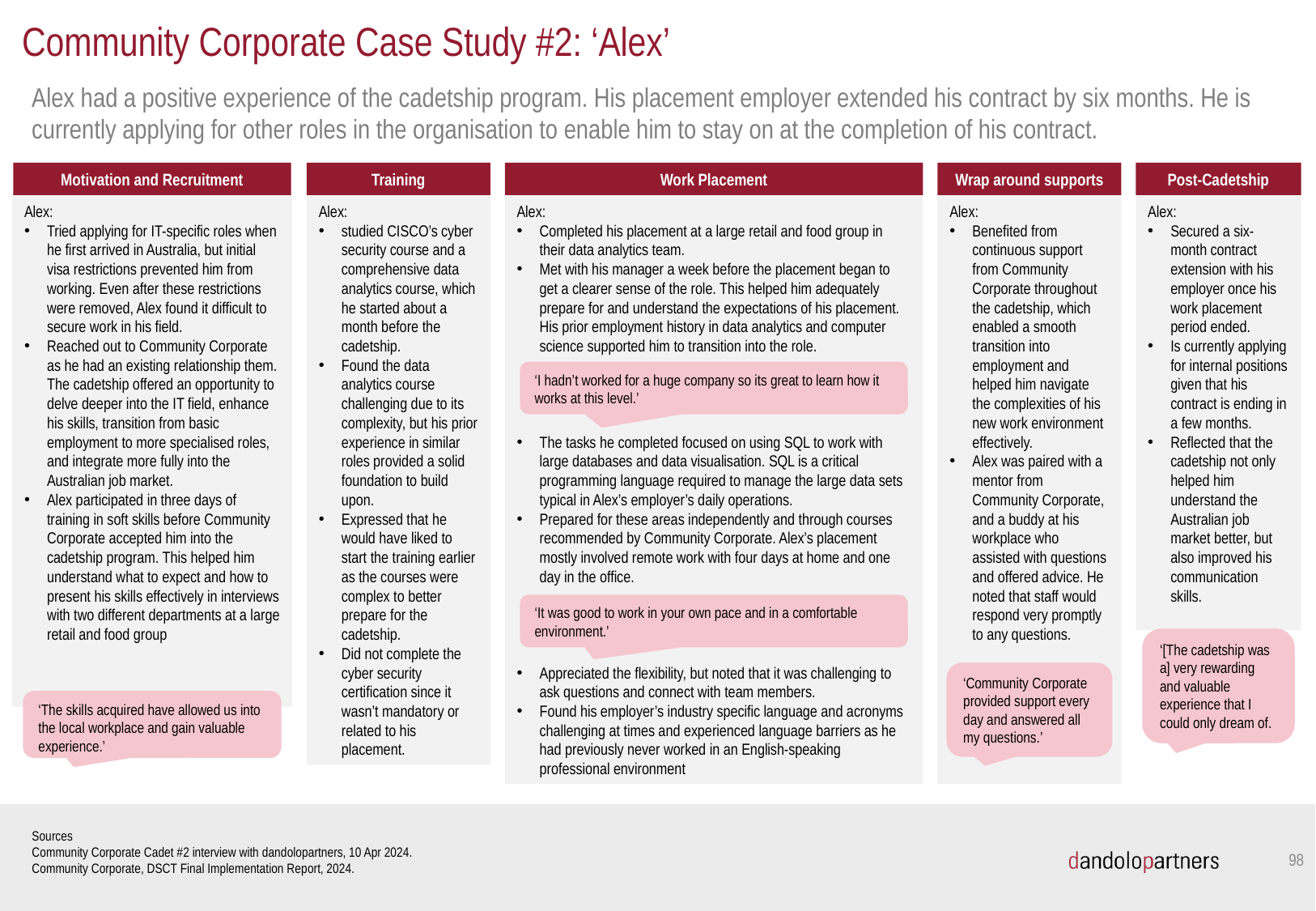

Community Corporate Case Study #2: ‘Alex’
# Alex had a positive experience of the cadetship program. His placement employer extended his contract by six months. He is currently applying for other roles in the organisation to enable him to stay on at the completion of his contract.
Motivation and Recruitment
Training
Work Placement
Wrap around supports
Post-Cadetship
Alex:
Tried applying for IT-specific roles when he first arrived in Australia, but initial visa restrictions prevented him from working. Even after these restrictions were removed, Alex found it difficult to secure work in his field.
Reached out to Community Corporate as he had an existing relationship them. The cadetship offered an opportunity to delve deeper into the IT field, enhance his skills, transition from basic employment to more specialised roles, and integrate more fully into the Australian job market.
Alex participated in three days of training in soft skills before Community Corporate accepted him into the cadetship program. This helped him understand what to expect and how to present his skills effectively in interviews with two different departments at a large retail and food group

Alex:
studied CISCO’s cyber security course and a comprehensive data analytics course, which he started about a month before the cadetship.
Found the data analytics course challenging due to its complexity, but his prior experience in similar roles provided a solid foundation to build upon.
Expressed that he would have liked to start the training earlier as the courses were complex to better prepare for the cadetship.
Did not complete the cyber security certification since it wasn’t mandatory or related to his placement.
Alex:
Completed his placement at a large retail and food group in their data analytics team.
Met with his manager a week before the placement began to get a clearer sense of the role. This helped him adequately prepare for and understand the expectations of his placement. His prior employment history in data analytics and computer science supported him to transition into the role.

The tasks he completed focused on using SQL to work with large databases and data visualisation. SQL is a critical programming language required to manage the large data sets typical in Alex’s employer’s daily operations.
Prepared for these areas independently and through courses recommended by Community Corporate. Alex’s placement mostly involved remote work with four days at home and one day in the office.

Appreciated the flexibility, but noted that it was challenging to ask questions and connect with team members.
Found his employer’s industry specific language and acronyms challenging at times and experienced language barriers as he had previously never worked in an English-speaking professional environment
Alex:
Benefited from continuous support from Community Corporate throughout the cadetship, which enabled a smooth transition into employment and helped him navigate the complexities of his new work environment effectively.
Alex was paired with a mentor from Community Corporate, and a buddy at his workplace who assisted with questions and offered advice. He noted that staff would respond very promptly to any questions.

Alex:
Secured a six-month contract extension with his employer once his work placement period ended.
Is currently applying for internal positions given that his contract is ending in a few months.
Reflected that the cadetship not only helped him understand the Australian job market better, but also improved his communication skills.

‘I hadn’t worked for a huge company so its great to learn how it works at this level.’
‘It was good to work in your own pace and in a comfortable environment.’
‘[The cadetship was a] very rewarding and valuable experience that I could only dream of.
‘Community Corporate provided support every day and answered all my questions.’

‘The skills acquired have allowed us into the local workplace and gain valuable experience.’
Sources
Community Corporate Cadet #2 interview with dandolopartners, 10 Apr 2024.
Community Corporate, DSCT Final Implementation Report, 2024.
98